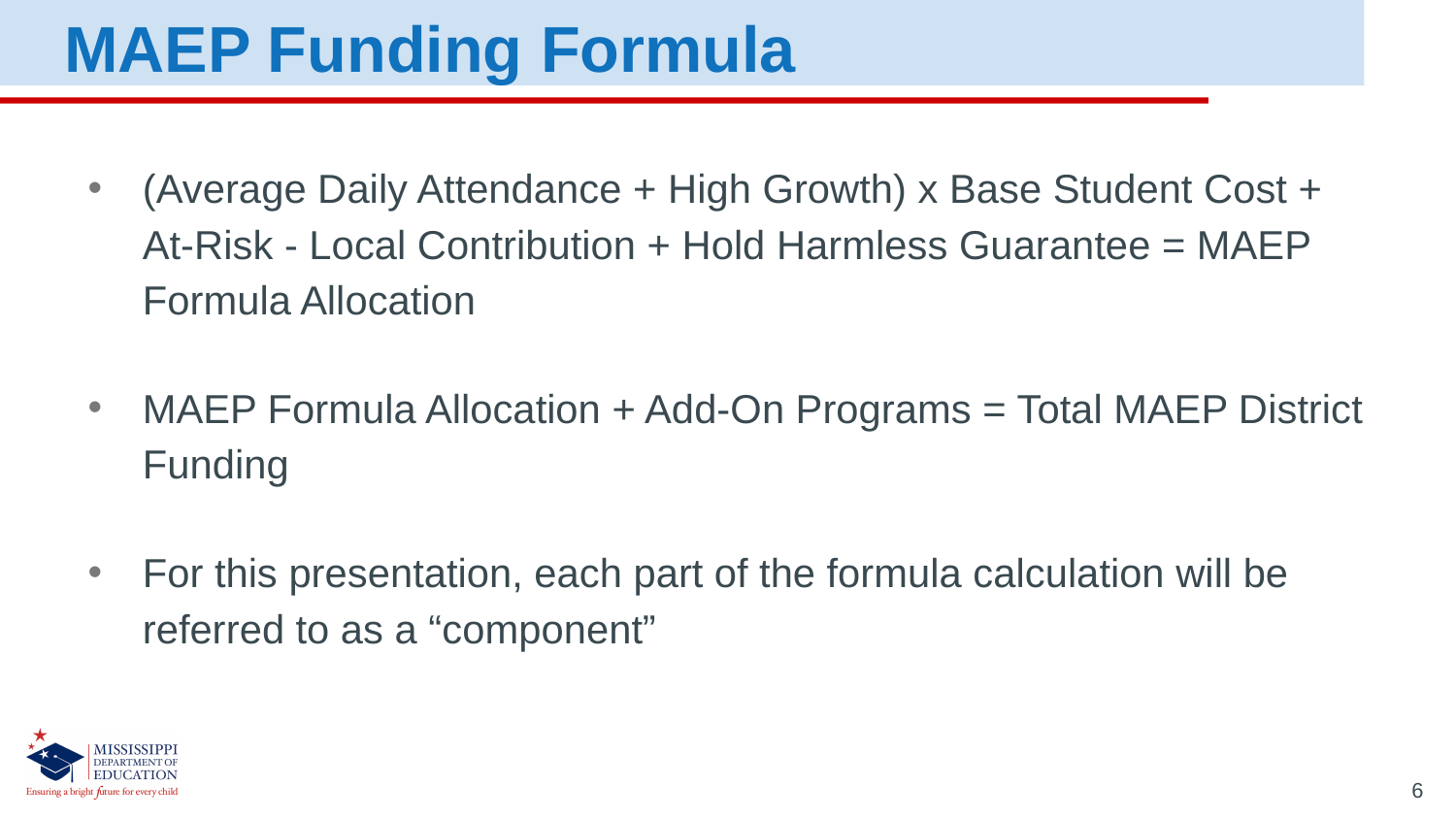

MAEP Funding Formula
(Average Daily Attendance + High Growth) x Base Student Cost + At-Risk - Local Contribution + Hold Harmless Guarantee = MAEP Formula Allocation
MAEP Formula Allocation + Add-On Programs = Total MAEP District Funding
For this presentation, each part of the formula calculation will be referred to as a “component”

6